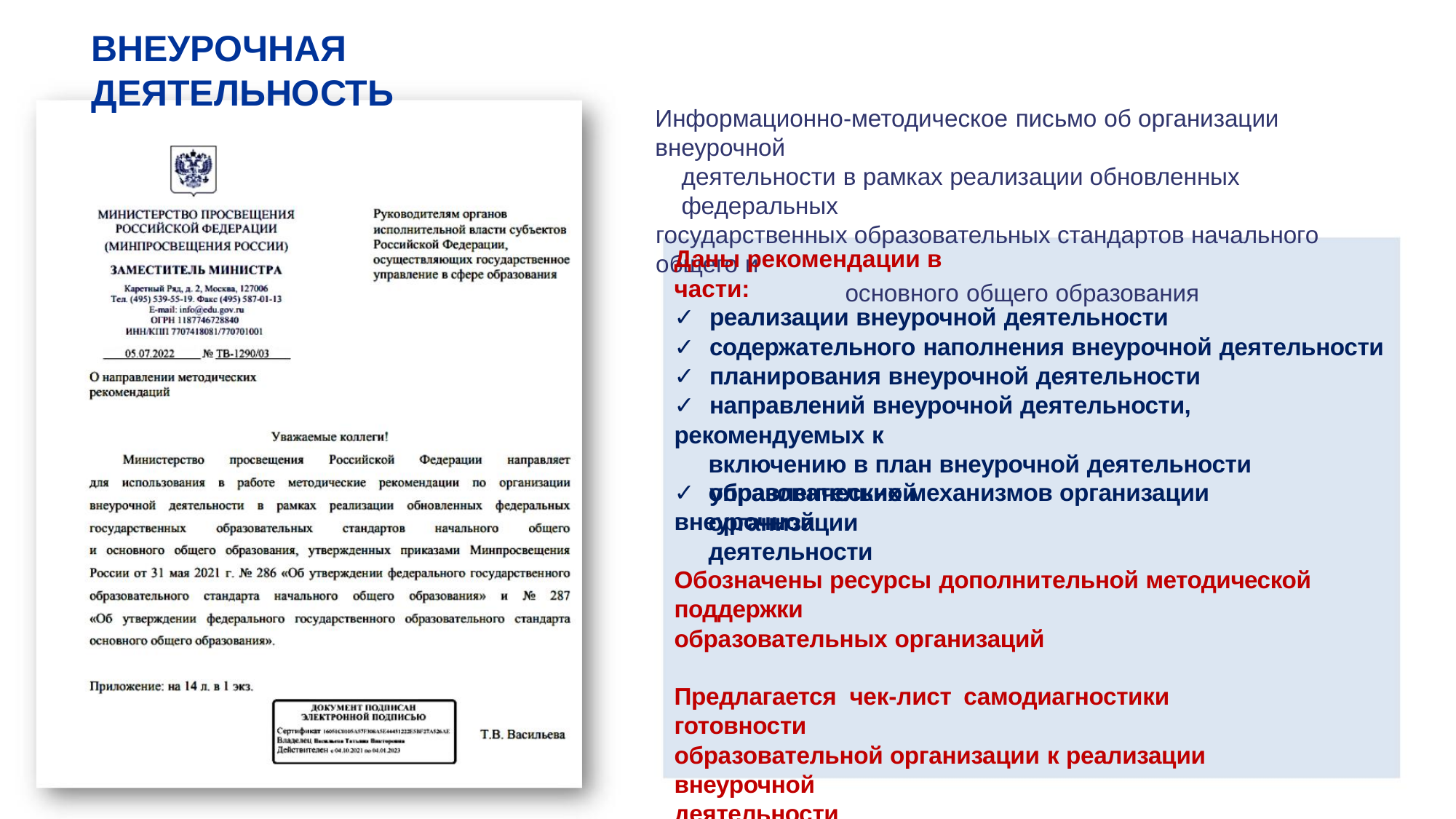

ВНЕУРОЧНАЯ ДЕЯТЕЛЬНОСТЬ
Информационно-методическое письмо об организации внеурочной
деятельности в рамках реализации обновленных федеральных
государственных образовательных стандартов начального общего и
основного общего образования
Даны рекомендации в части:
✓ реализации внеурочной деятельности
✓ содержательного наполнения внеурочной деятельности
✓ планирования внеурочной деятельности
✓ направлений внеурочной деятельности, рекомендуемых к
включению в план внеурочной деятельности образовательной
организации
✓ управленческих механизмов организации внеурочной
деятельности
Обозначены ресурсы дополнительной методической поддержки
образовательных организаций
Предлагается чек-лист самодиагностики готовности
образовательной организации к реализации внеурочной
деятельности